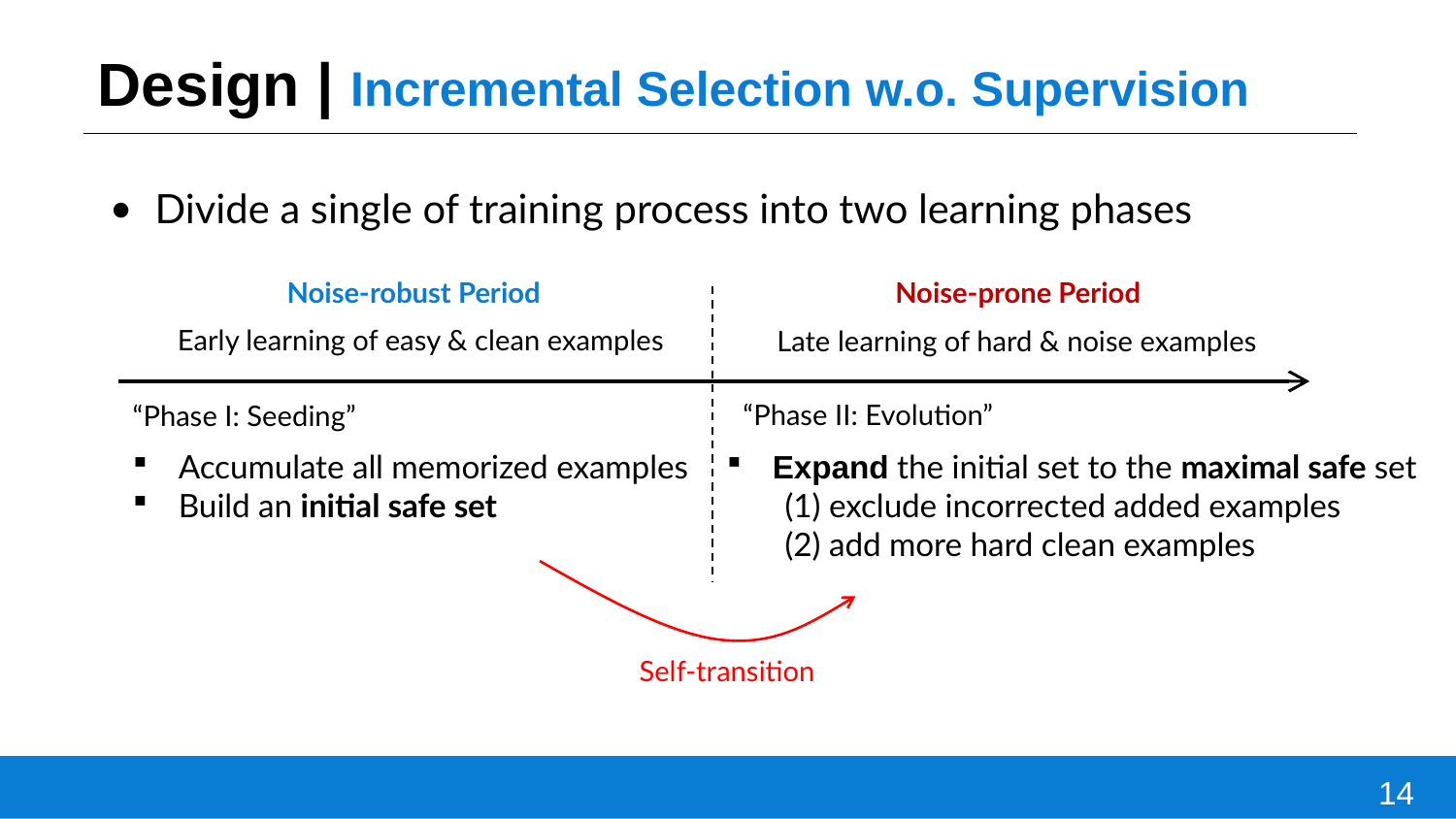

# Design | Incremental Selection w.o. Supervision
Divide a single of training process into two learning phases

Noise-robust Period
Noise-prone Period
Early learning of easy & clean examples
Late learning of hard & noise examples
“Phase II: Evolution”
“Phase I: Seeding”
Expand the initial set to the maximal safe set
       (1) exclude incorrected added examples
       (2) add more hard clean examples

Accumulate all memorized examples
Build an initial safe set

Self-transition

14